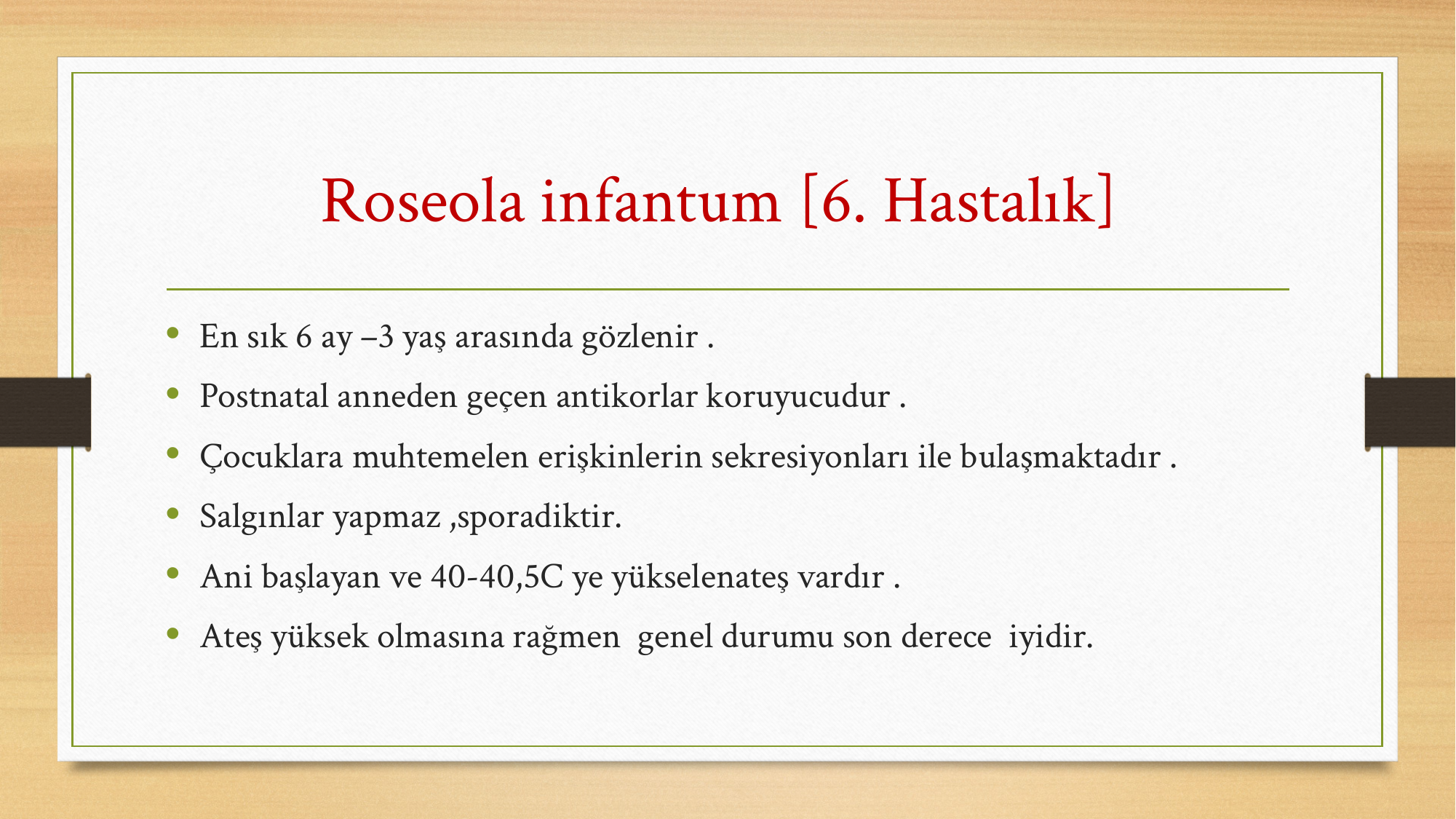

# Roseola infantum [6. Hastalık]
En sık 6 ay –3 yaş arasında gözlenir .
Postnatal anneden geçen antikorlar koruyucudur .
Çocuklara muhtemelen erişkinlerin sekresiyonları ile bulaşmaktadır .
Salgınlar yapmaz ,sporadiktir.
Ani başlayan ve 40-40,5C ye yükselenateş vardır .
Ateş yüksek olmasına rağmen  genel durumu son derece  iyidir.